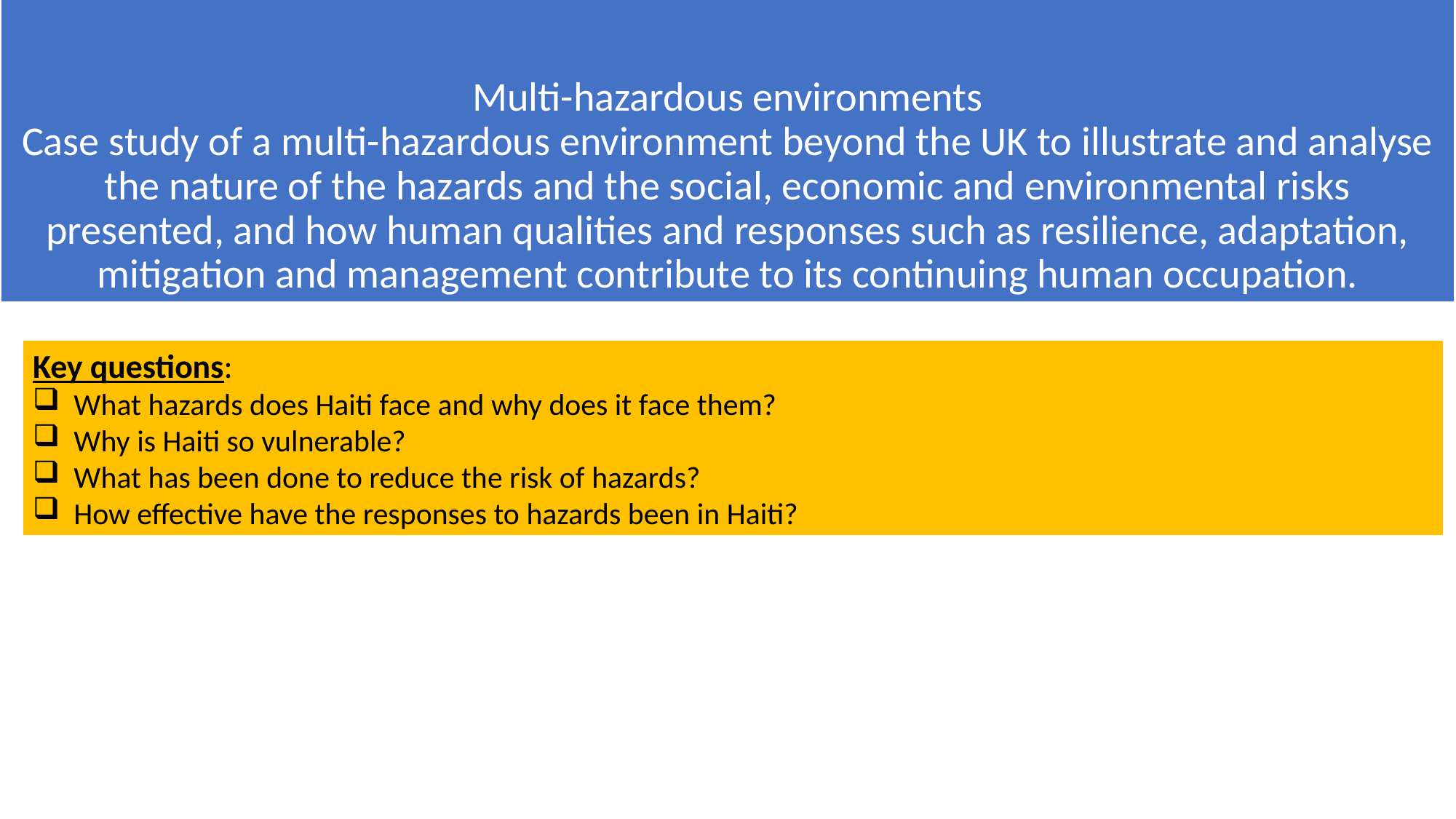

# Multi-hazardous environments Case study of a multi-hazardous environment beyond the UK to illustrate and analyse the nature of the hazards and the social, economic and environmental risks presented, and how human qualities and responses such as resilience, adaptation, mitigation and management contribute to its continuing human occupation.
Key questions:
What hazards does Haiti face and why does it face them?
Why is Haiti so vulnerable?
What has been done to reduce the risk of hazards?
How effective have the responses to hazards been in Haiti?